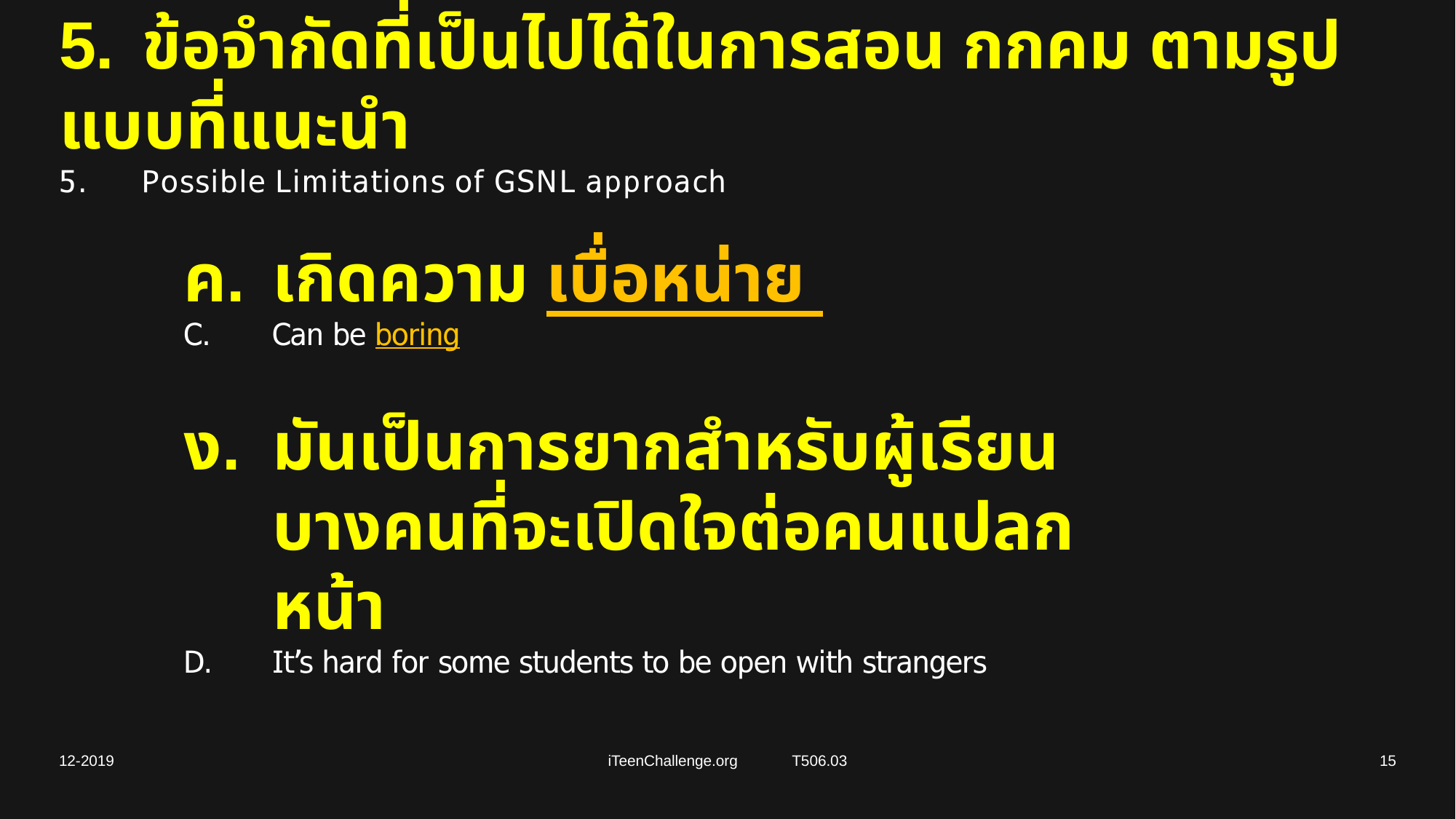

# 5.	ข้อจำกัดที่เป็นไปได้ในการสอน กกคม ตามรูปแบบที่แนะนำ 5.	Possible Limitations of GSNL approach
ค. 	เกิดความ เบื่อหน่าย
C.	Can be boring
ง. 	มันเป็นการยากสำหรับผู้เรียนบางคนที่จะเปิดใจต่อคนแปลกหน้า
D.	It’s hard for some students to be open with strangers
12-2019
iTeenChallenge.org             T506.03
15